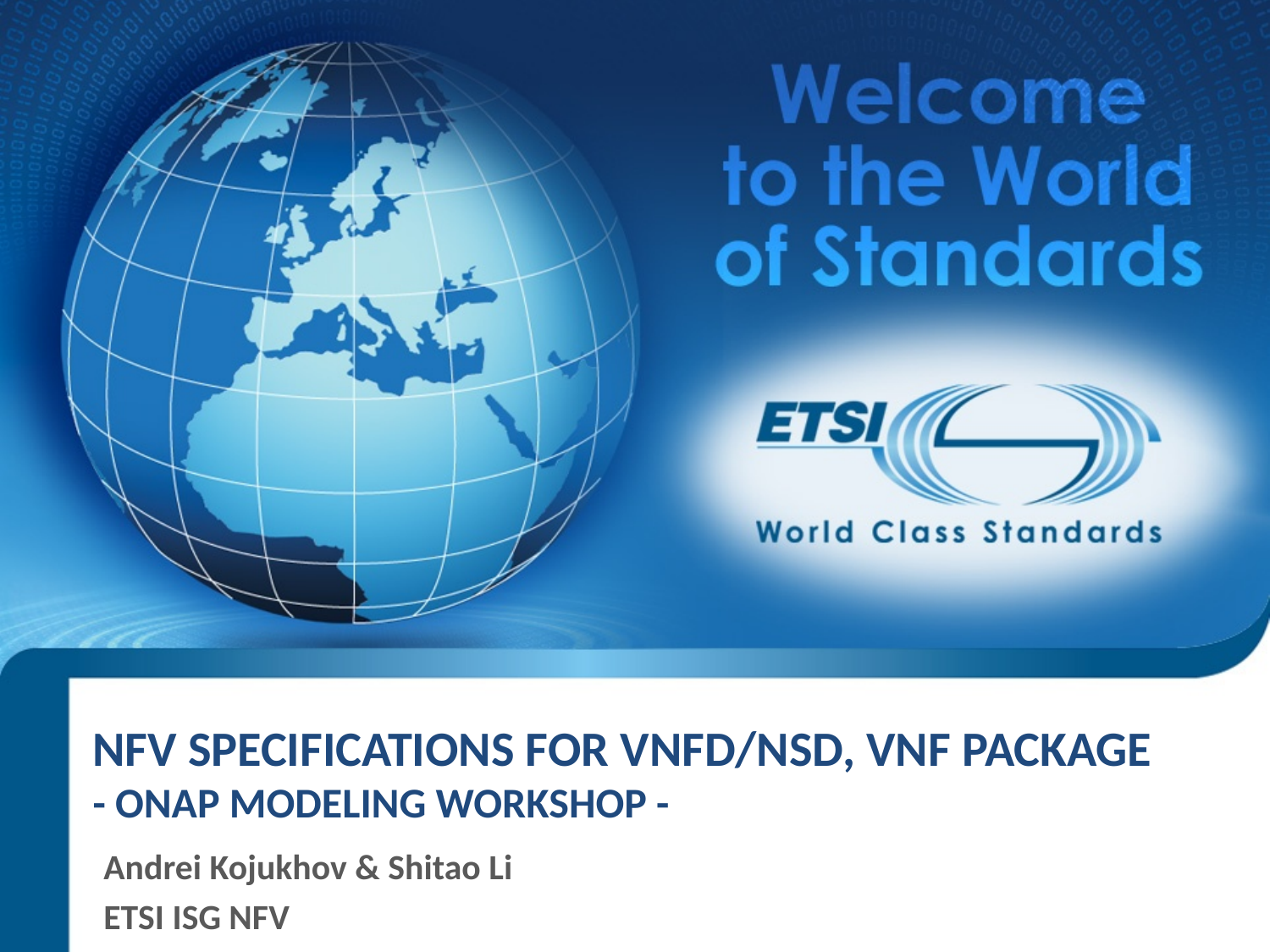

# NFV specifications for VNFD/NSD, VNF package - ONAP Modeling workshop -
Andrei Kojukhov & Shitao Li
ETSI ISG NFV